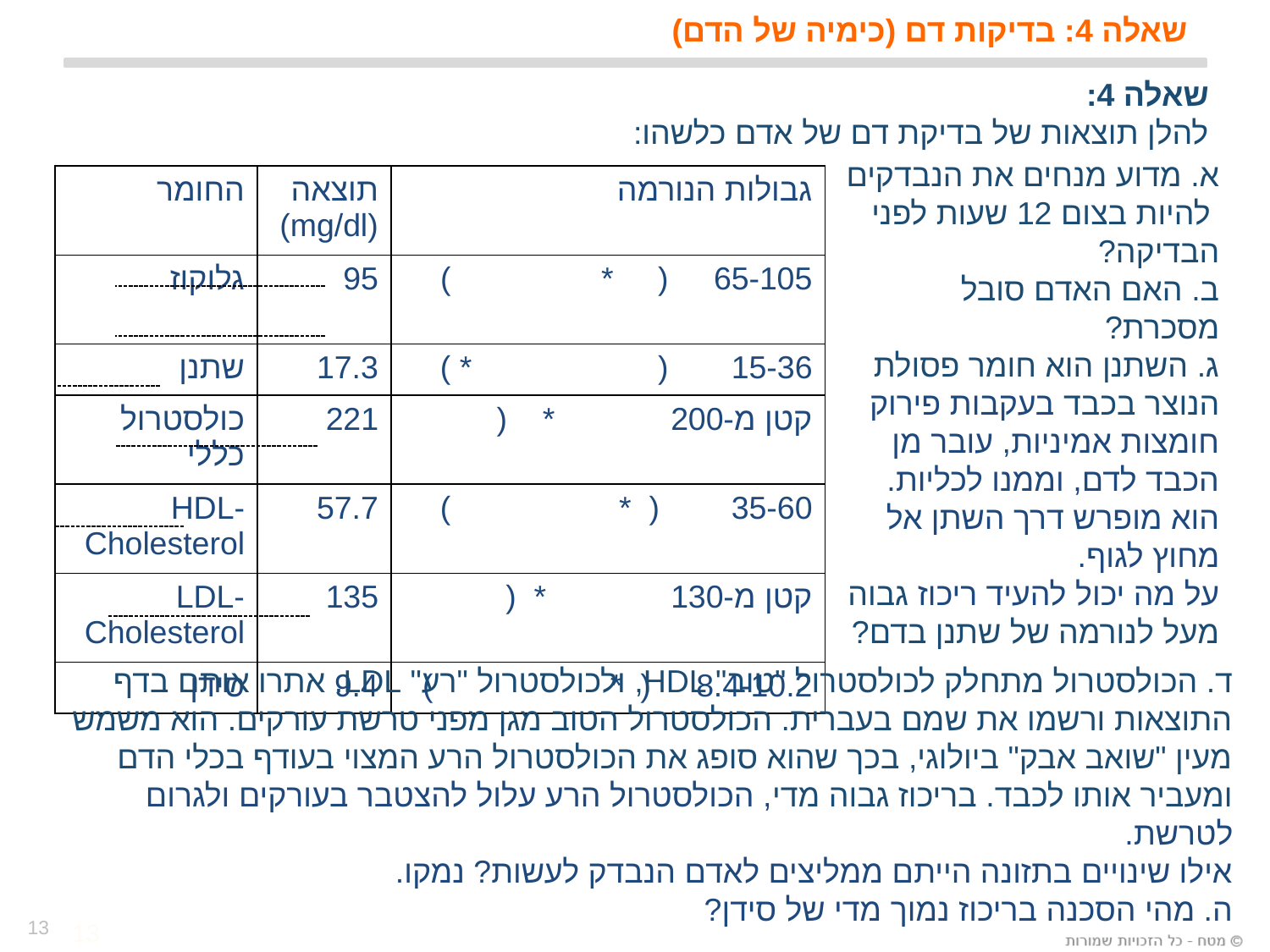

# שאלה 4: בדיקות דם (כימיה של הדם)

שאלה 4:
להלן תוצאות של בדיקת דם של אדם כלשהו:
א. מדוע מנחים את הנבדקים  להיות בצום 12 שעות לפני הבדיקה?
ב. האם האדם סובל מסכרת?
ג. השתנן הוא חומר פסולת הנוצר בכבד בעקבות פירוק חומצות אמיניות, עובר מן הכבד לדם, וממנו לכליות. הוא מופרש דרך השתן אל מחוץ לגוף.
על מה יכול להעיד ריכוז גבוה מעל לנורמה של שתנן בדם?
| החומר | תוצאה (mg/dl) | גבולות הנורמה |
| --- | --- | --- |
| גלוקוז | 95 | 65-105 ( \* ) |
| שתנן | 17.3 | 15-36 ( \* ) |
| כולסטרול כללי | 221 | קטן מ-200 \* ( |
| HDL-Cholesterol | 57.7 | 35-60 ( \* ) |
| LDL-Cholesterol | 135 | קטן מ-130 \* ( |
| סידן | 9.4 | 8.4-10.2 ( \* ) |
ד. הכולסטרול מתחלק לכולסטרול "טוב" HDL, ולכולסטרול "רע" LDL. אתרו אותם בדף התוצאות ורשמו את שמם בעברית. הכולסטרול הטוב מגן מפני טרשת עורקים. הוא משמש מעין "שואב אבק" ביולוגי, בכך שהוא סופג את הכולסטרול הרע המצוי בעודף בכלי הדם ומעביר אותו לכבד. בריכוז גבוה מדי, הכולסטרול הרע עלול להצטבר בעורקים ולגרום לטרשת.
אילו שינויים בתזונה הייתם ממליצים לאדם הנבדק לעשות? נמקו.
ה. מהי הסכנה בריכוז נמוך מדי של סידן?
13
13